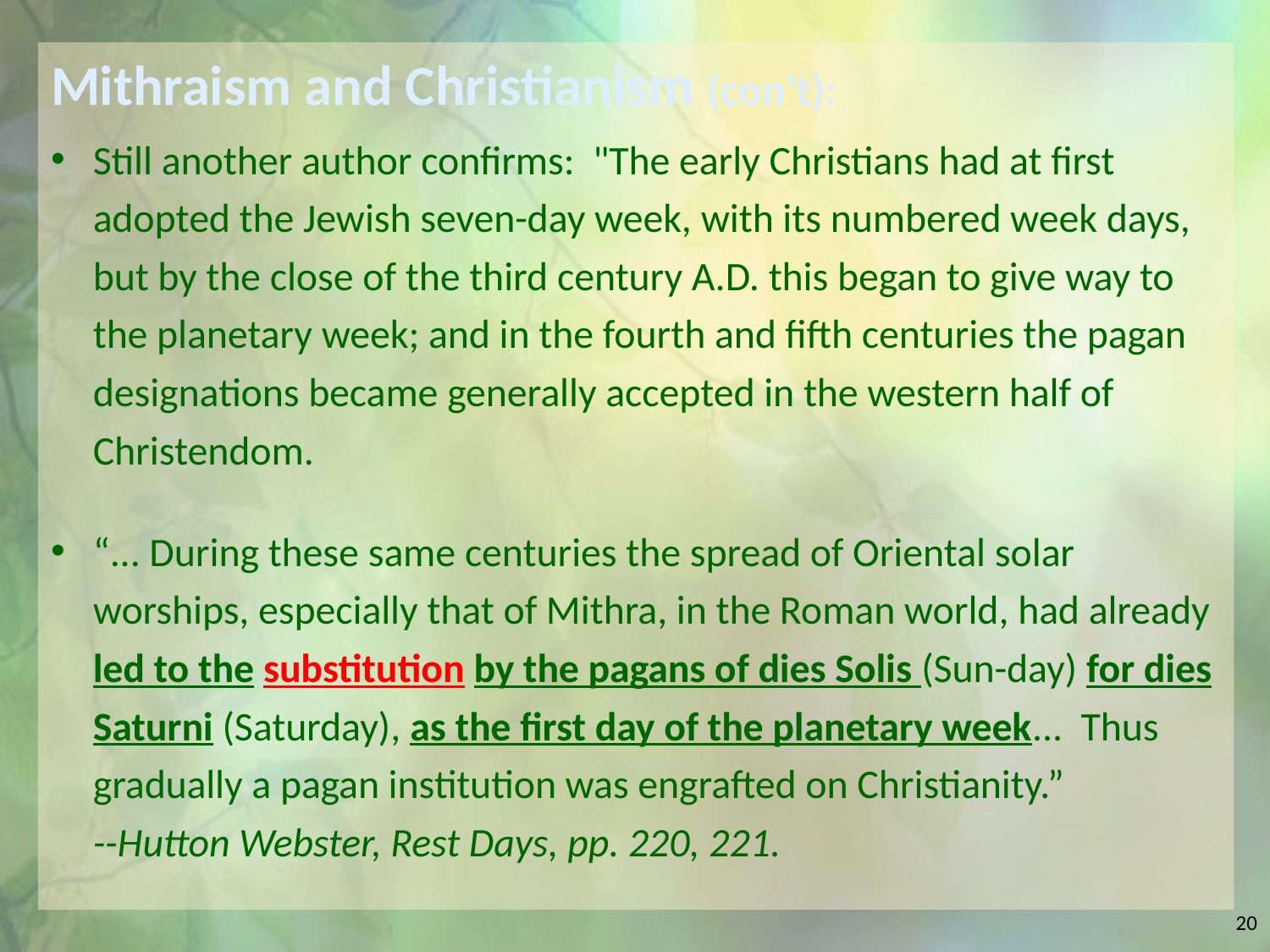

Mithraism and Christianism (con’t):
Still another author confirms:  "The early Christians had at first adopted the Jewish seven-day week, with its numbered week days, but by the close of the third century A.D. this began to give way to the planetary week; and in the fourth and fifth centuries the pagan designations became generally accepted in the western half of Christendom.
“... During these same centuries the spread of Oriental solar worships, especially that of Mithra, in the Roman world, had already led to the substitution by the pagans of dies Solis (Sun-day) for dies Saturni (Saturday), as the first day of the planetary week...  Thus gradually a pagan institution was engrafted on Christianity.”
--Hutton Webster, Rest Days, pp. 220, 221.

20